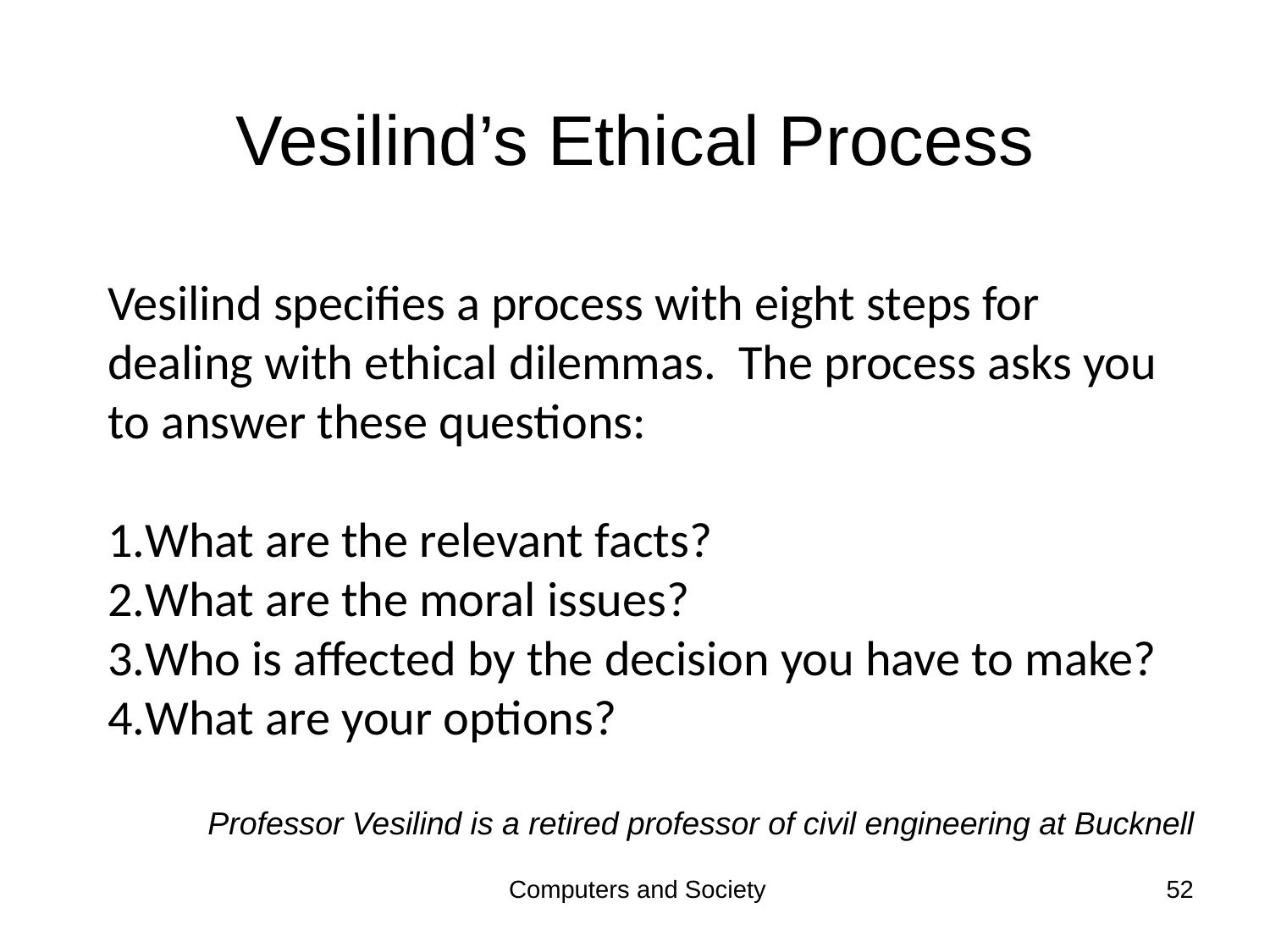

# Vesilind’s Ethical Process
Vesilind specifies a process with eight steps for dealing with ethical dilemmas.  The process asks you to answer these questions:

What are the relevant facts?
What are the moral issues?
Who is affected by the decision you have to make?
What are your options?
Professor Vesilind is a retired professor of civil engineering at Bucknell
Computers and Society
52